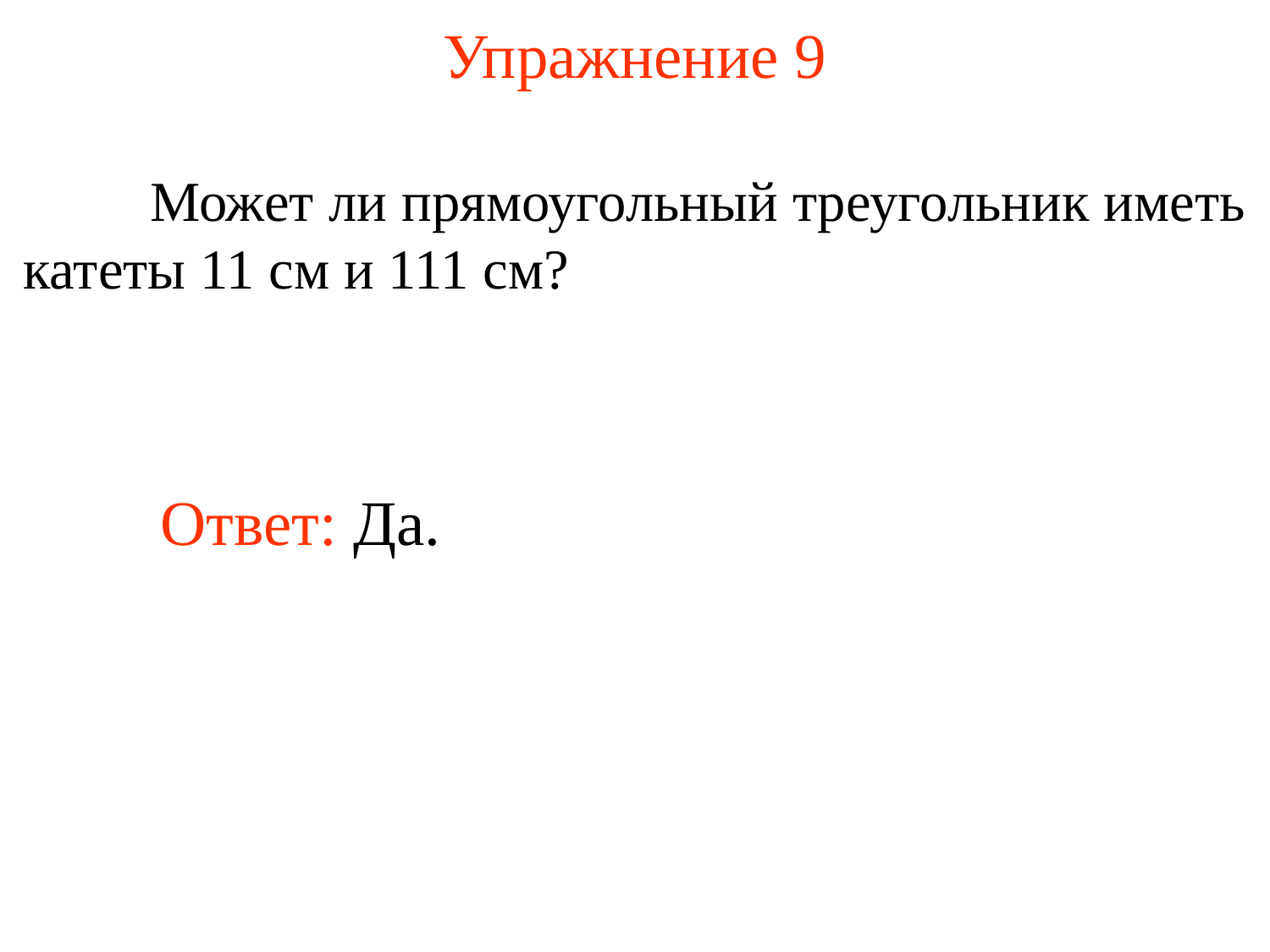

# Упражнение 9
	Может ли прямоугольный треугольник иметь катеты 11 см и 111 см?
Ответ: Да.